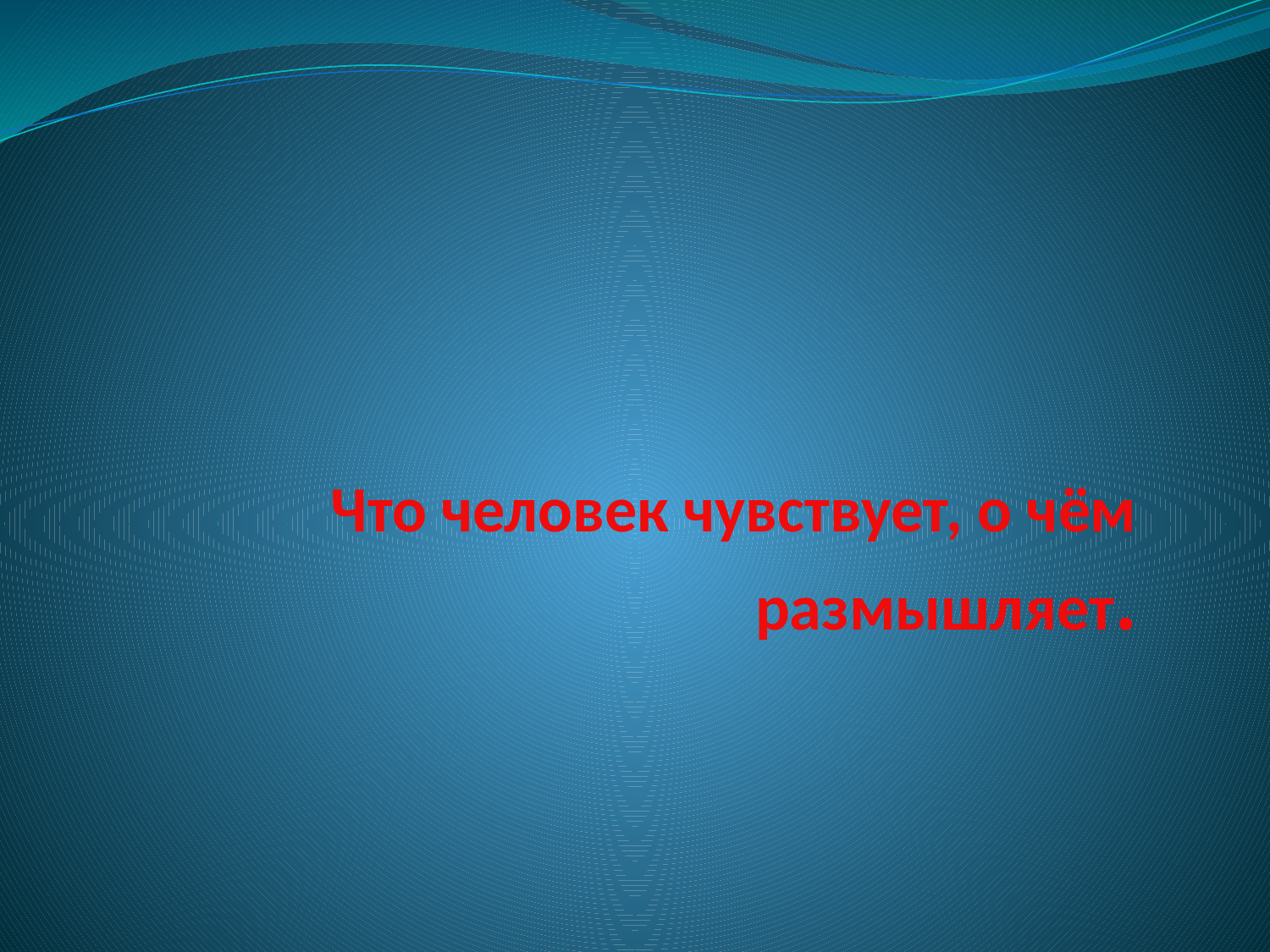

# Что человек чувствует, о чём размышляет.